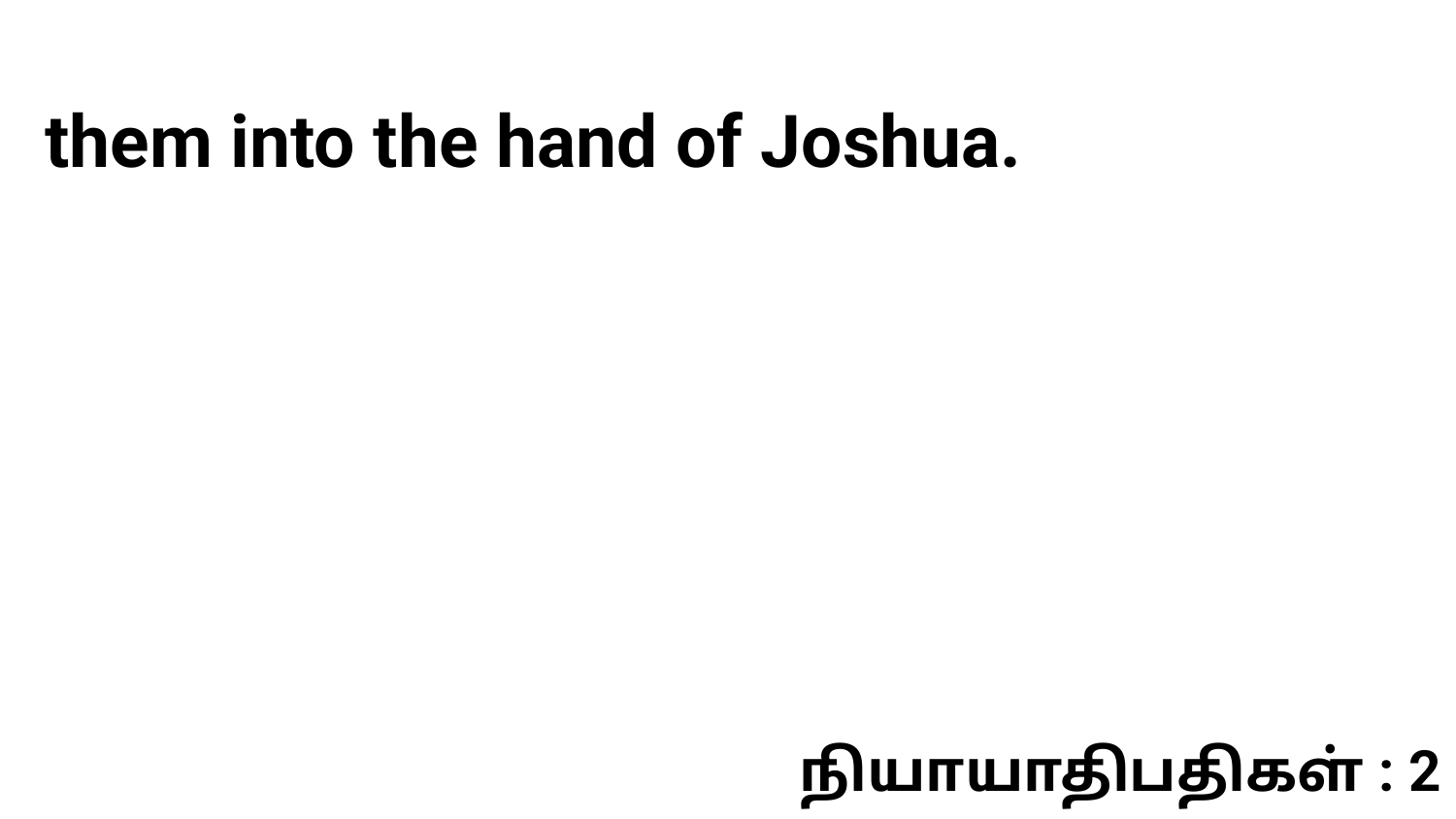

them into the hand of Joshua.
நியாயாதிபதிகள் : 2